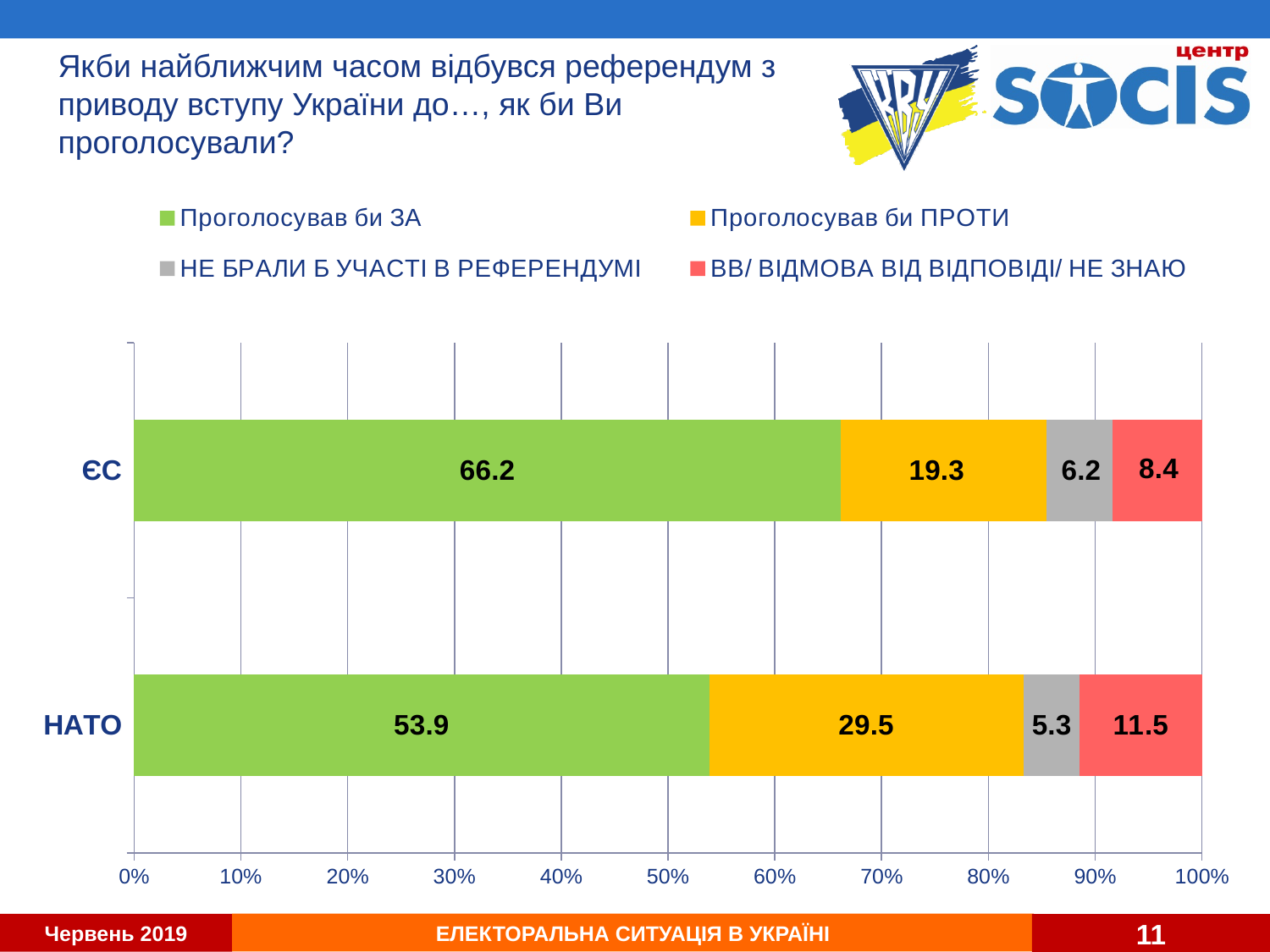

# Якби найближчим часом відбувся референдум з приводу вступу України до…, як би Ви проголосували?

### Chart

| Category | Проголосував би ЗА | Проголосував би ПРОТИ | НЕ БРАЛИ Б УЧАСТI В РЕФЕРЕНДУМI | ВВ/ ВIДМОВА ВIД ВIДПОВIДI/ НЕ ЗНАЮ |
|---|---|---|---|---|
| НАТО | 53.85 | 29.45 | 5.25 | 11.45 |
| ЄС | 66.2 | 19.25 | 6.15 | 8.4 |
11